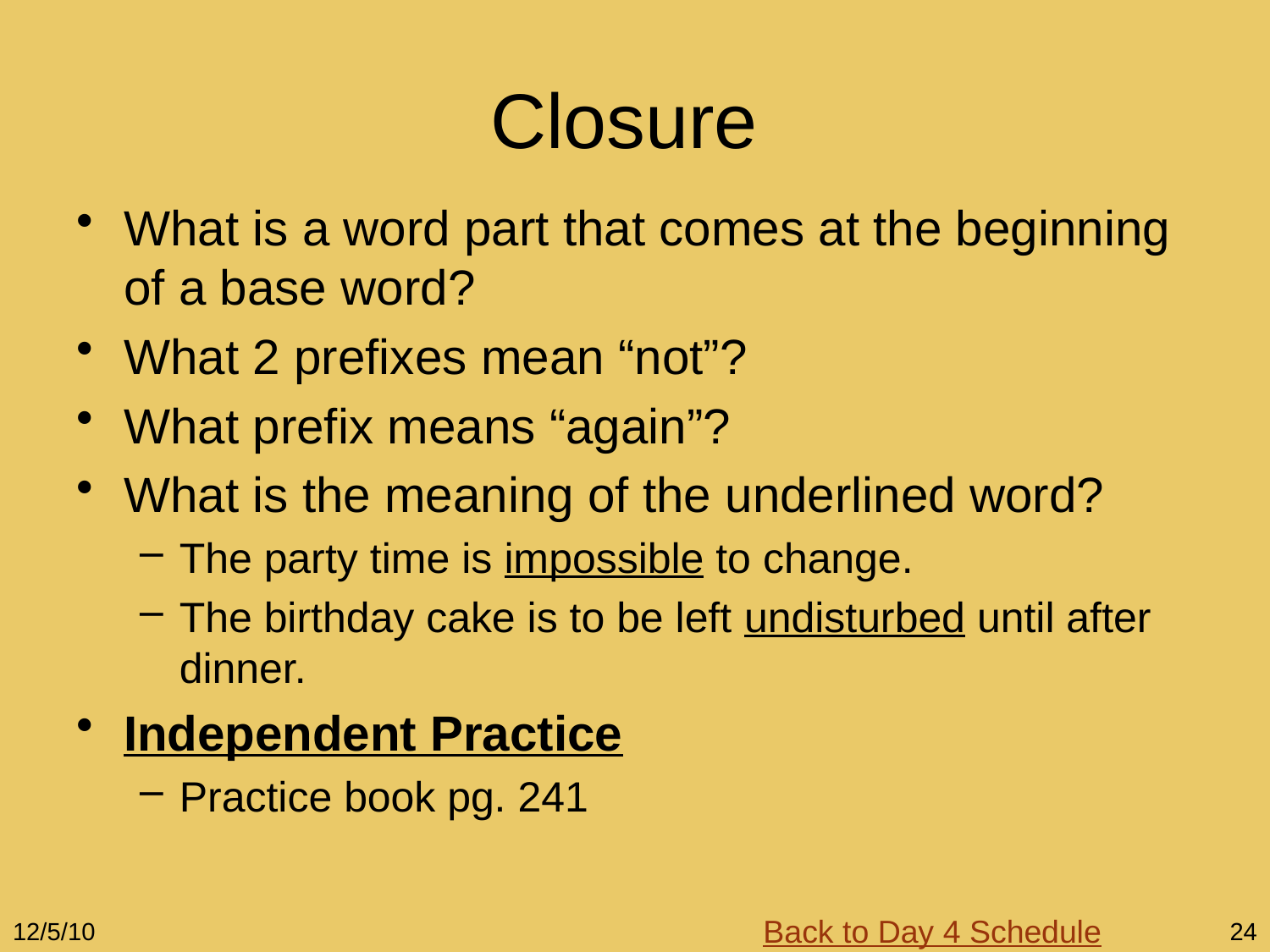

# Closure
What is a word part that comes at the beginning of a base word?
What 2 prefixes mean “not”?
What prefix means “again”?
What is the meaning of the underlined word?
The party time is impossible to change.
The birthday cake is to be left undisturbed until after dinner.
Independent Practice
Practice book pg. 241
Back to Day 4 Schedule
12/5/10
24